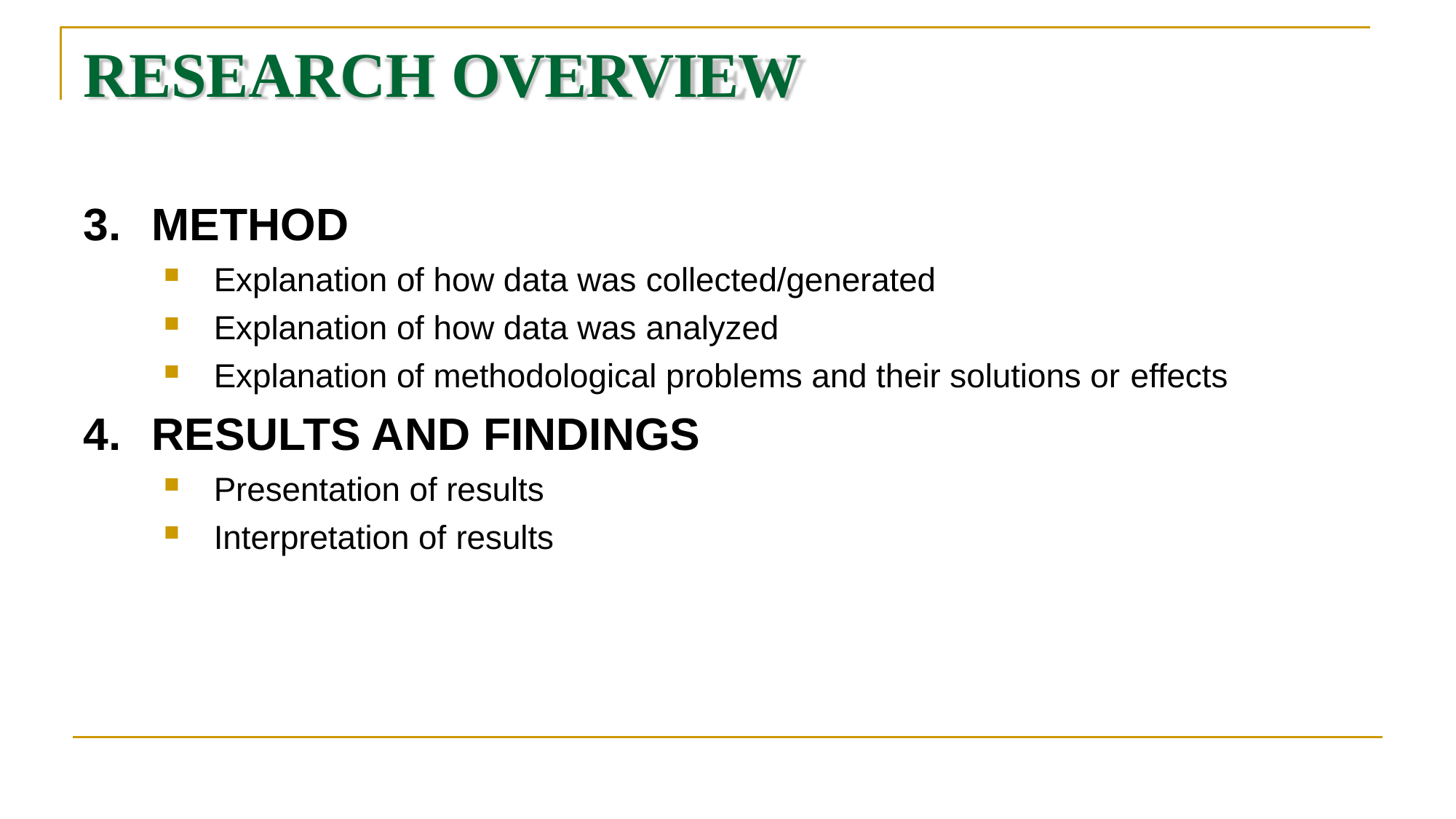

# RESEARCH OVERVIEW
METHOD
Explanation of how data was collected/generated
Explanation of how data was analyzed
Explanation of methodological problems and their solutions or effects
RESULTS AND FINDINGS
Presentation of results
Interpretation of results